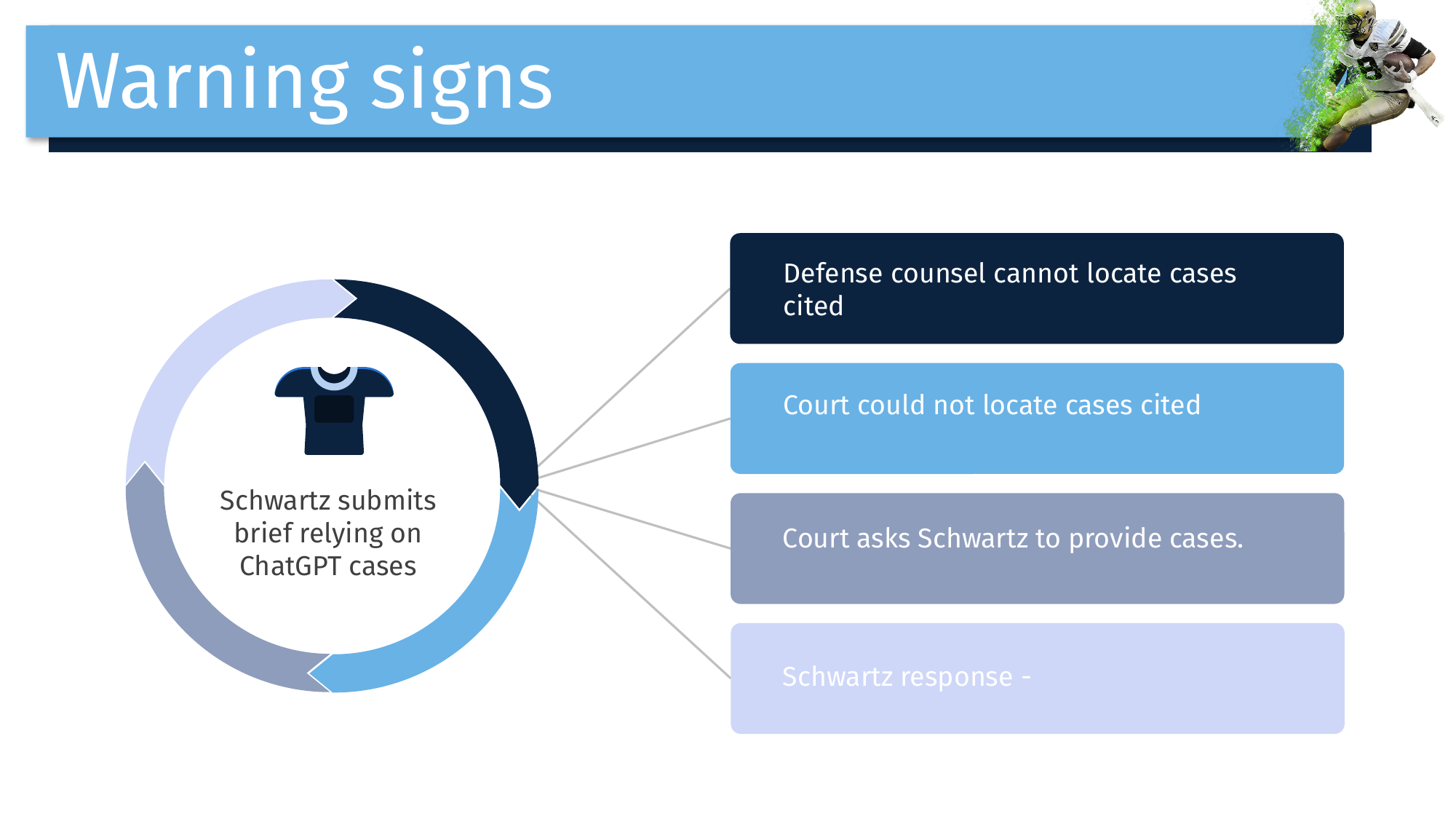

Warning signs

Defense counsel cannot locate cases cited

Schwartz submits brief relying on ChatGPT cases

Court could not locate cases cited

Court asks Schwartz to provide cases.

Schwartz response -